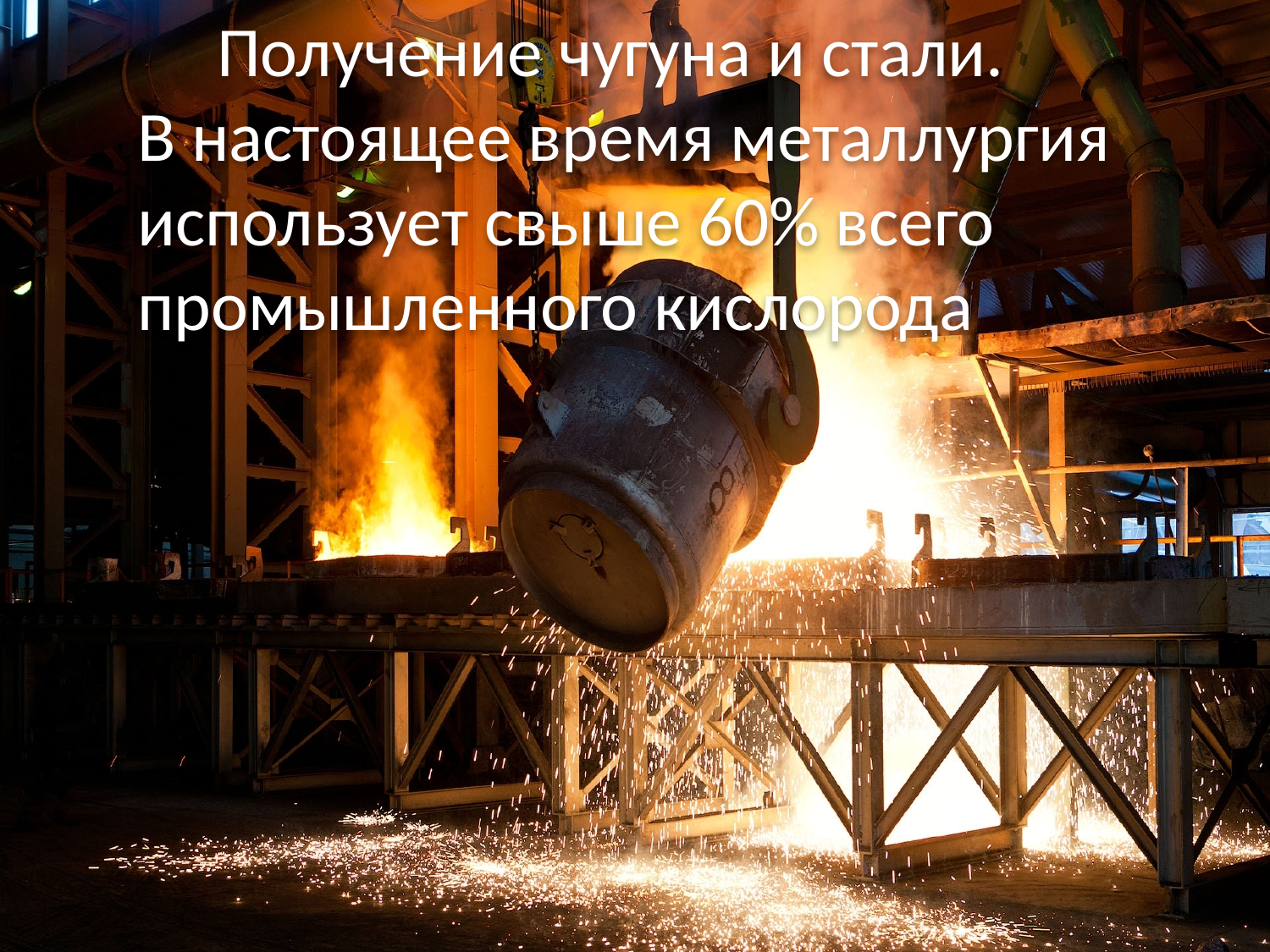

Получение чугуна и стали.
В настоящее время металлургия использует свыше 60% всего промышленного кислорода
#